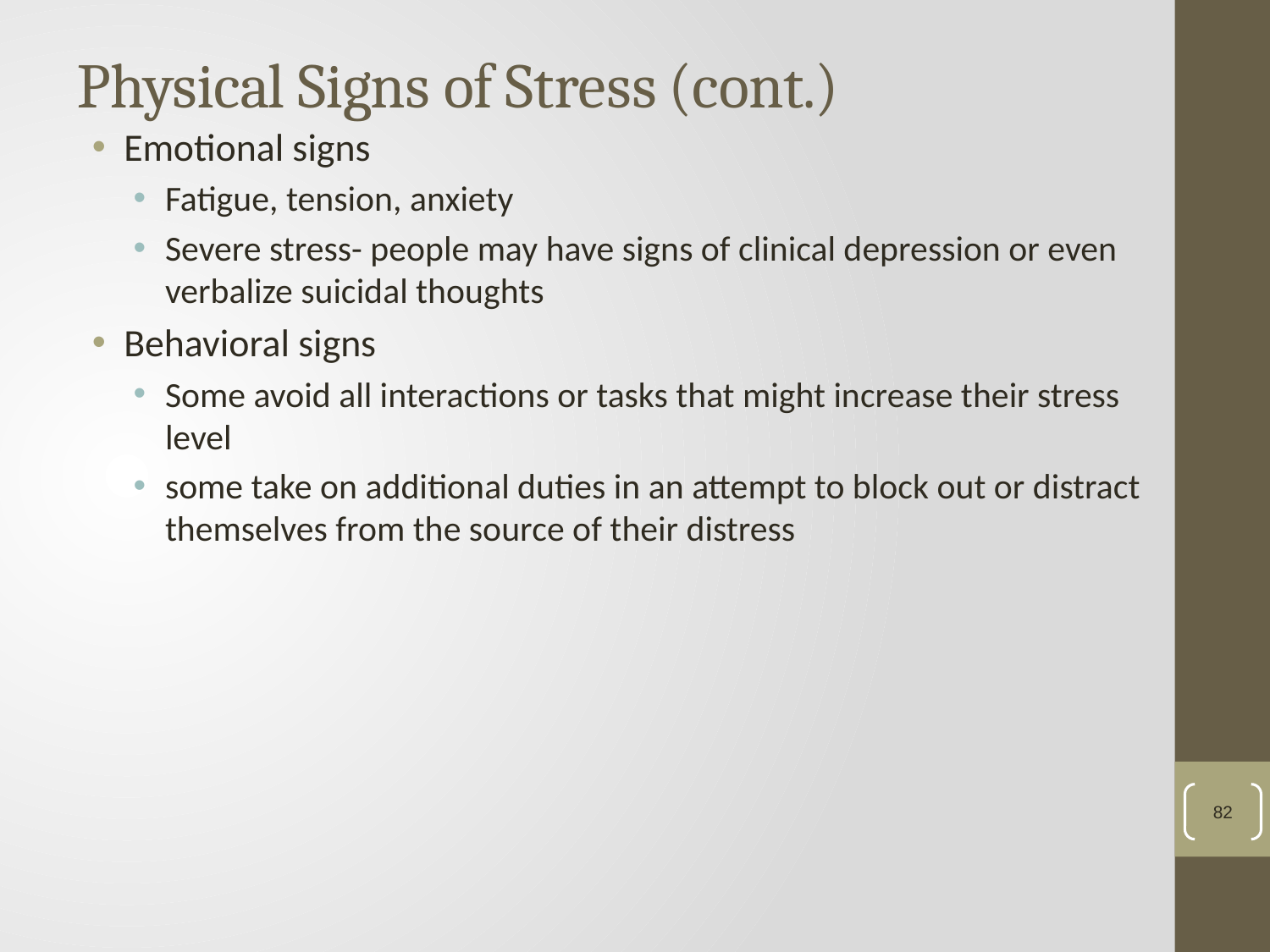

# Physical Signs of Stress (cont.)
Emotional signs
Fatigue, tension, anxiety
Severe stress- people may have signs of clinical depression or even verbalize suicidal thoughts
Behavioral signs
Some avoid all interactions or tasks that might increase their stress level
some take on additional duties in an attempt to block out or distract themselves from the source of their distress

82